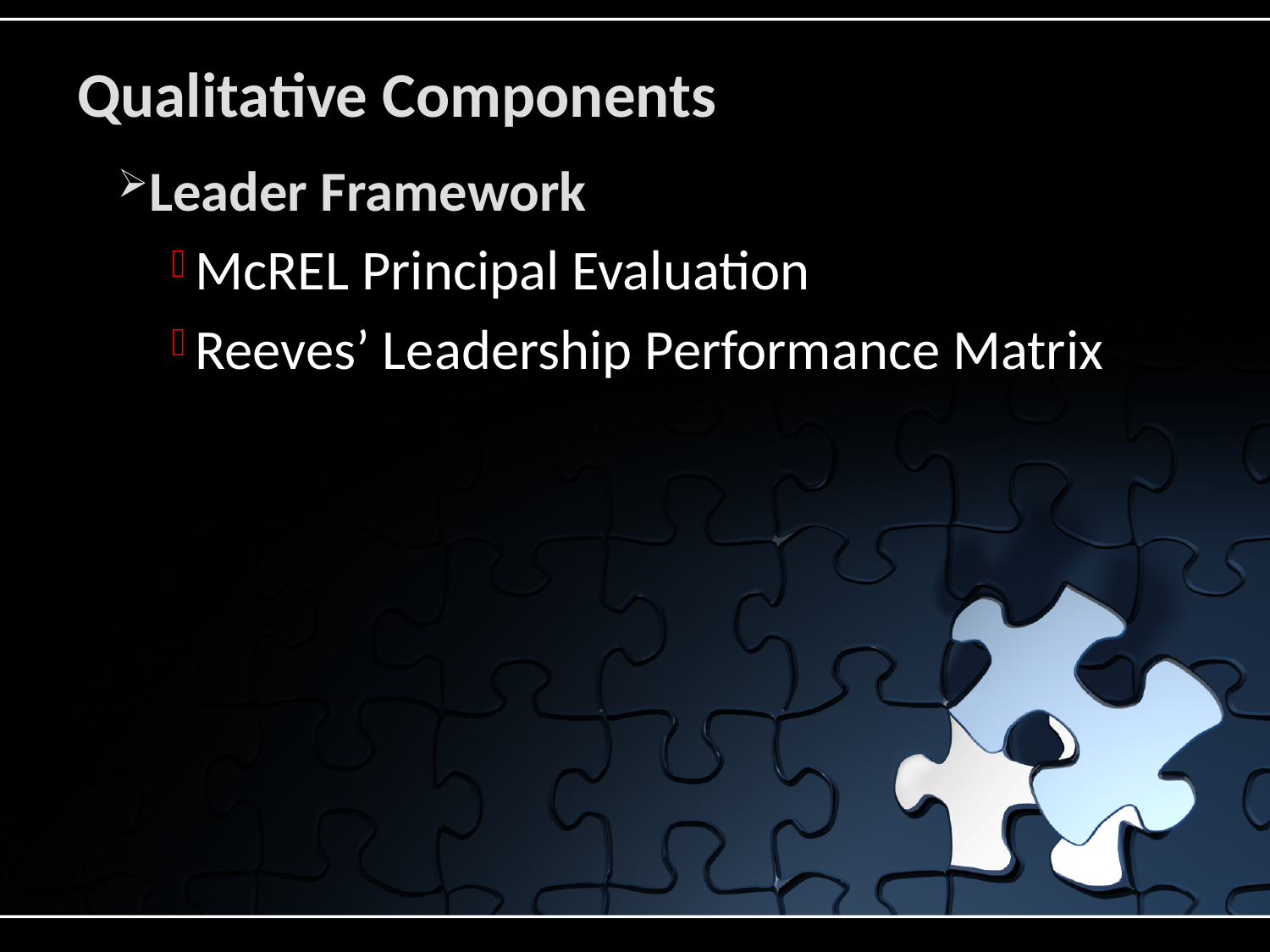

# Qualitative Components
Leader Framework
McREL Principal Evaluation
Reeves’ Leadership Performance Matrix